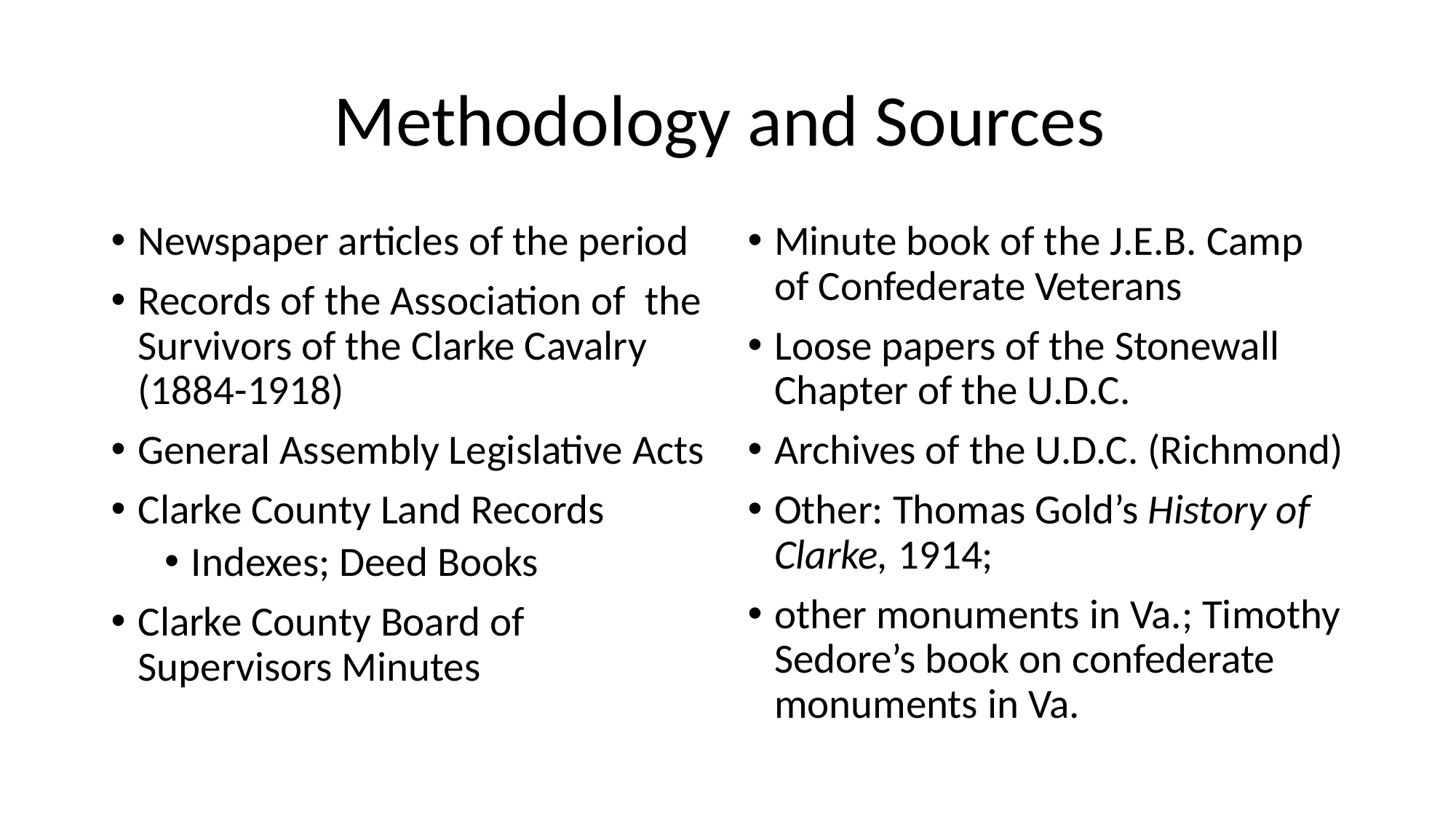

# Methodology and Sources

Newspaper articles of the period
Records of the Association of  the Survivors of the Clarke Cavalry (1884-1918)
General Assembly Legislative Acts
Clarke County Land Records
Indexes; Deed Books
Clarke County Board of Supervisors Minutes
Minute book of the J.E.B. Camp of Confederate Veterans
Loose papers of the Stonewall Chapter of the U.D.C.
Archives of the U.D.C. (Richmond)
Other: Thomas Gold’s History of Clarke, 1914;
other monuments in Va.; Timothy Sedore’s book on confederate monuments in Va.